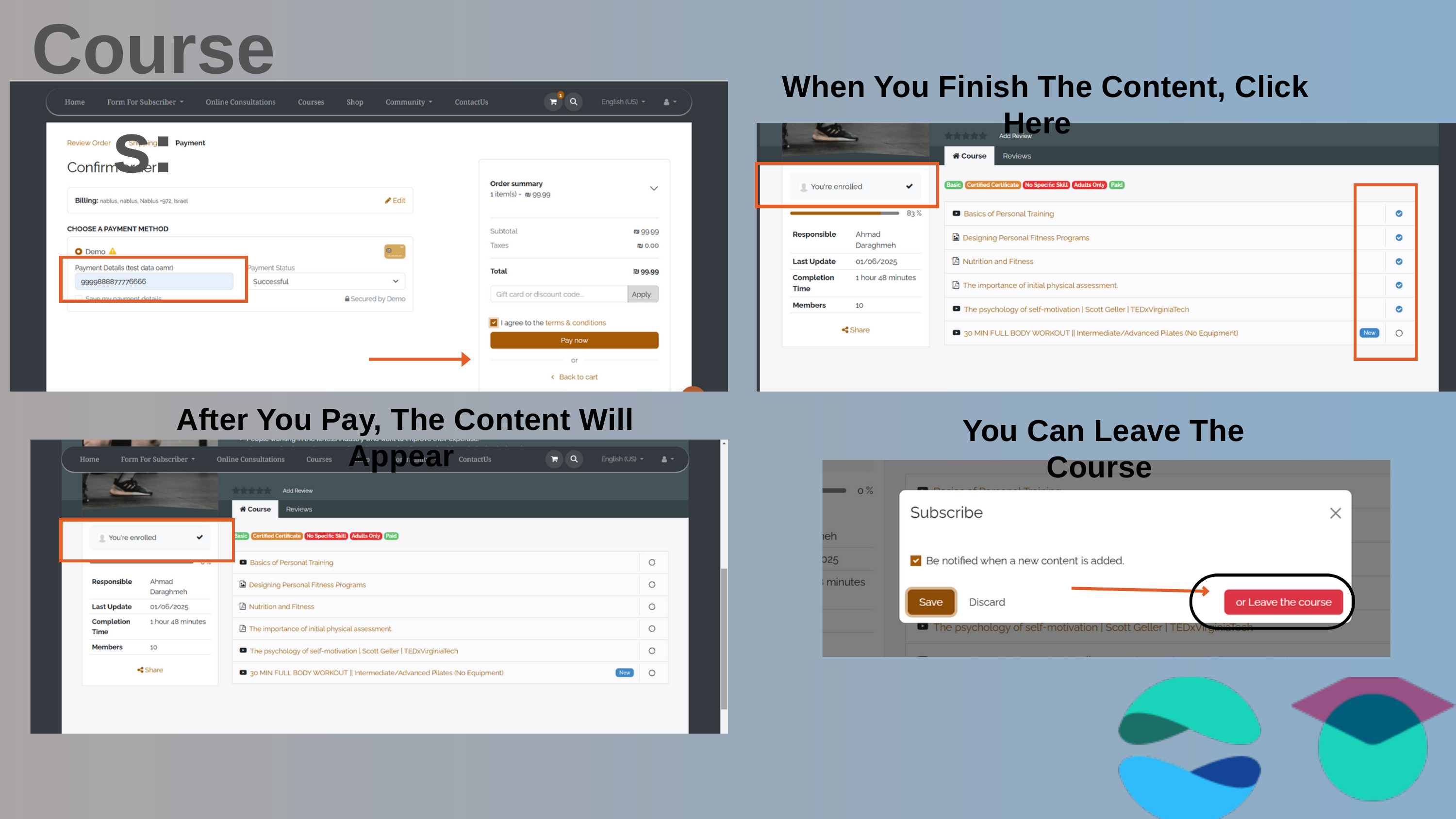

Courses:
When You Finish The Content, Click Here

After You Pay, The Content Will Appear
You Can Leave The Course